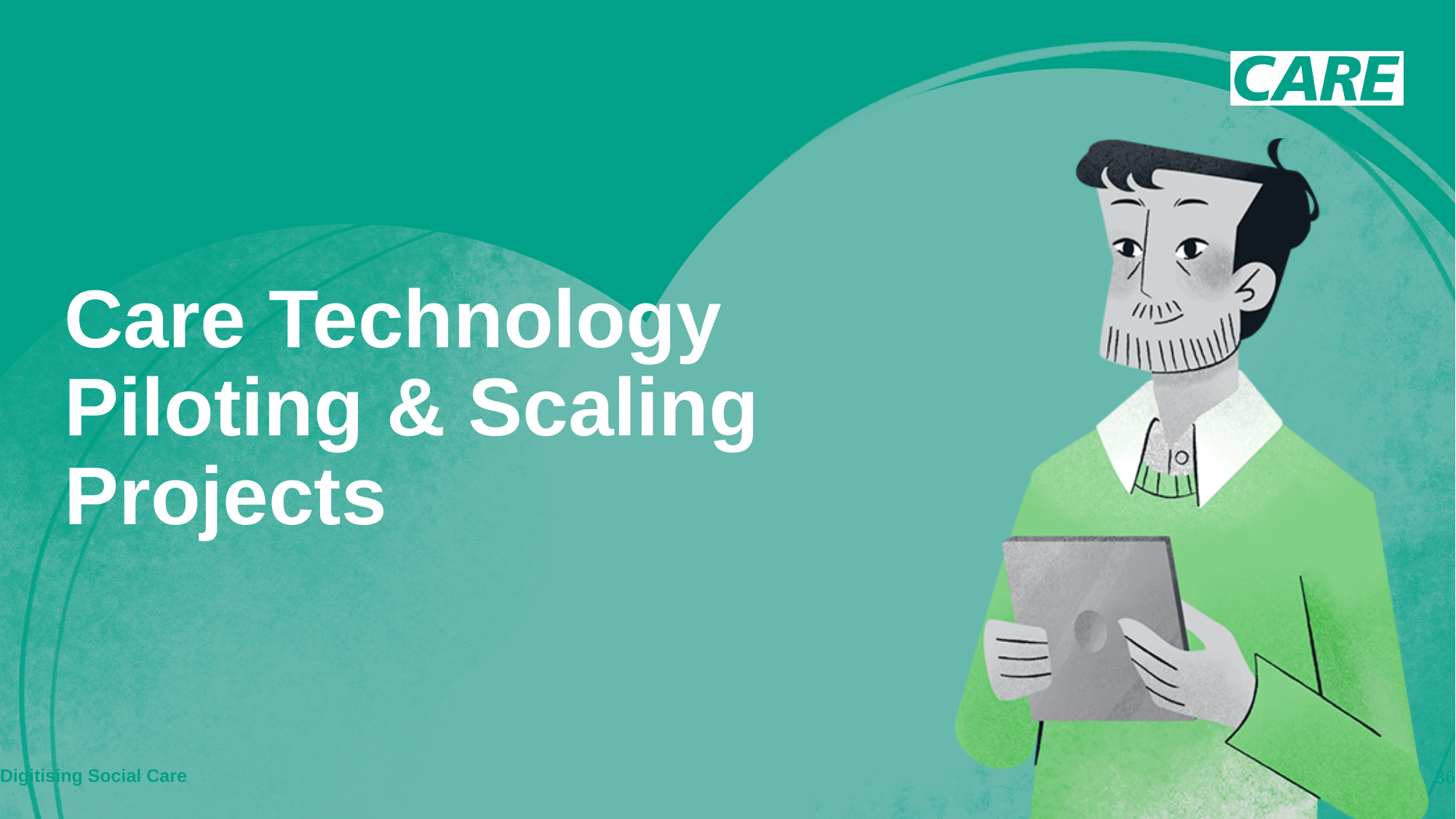

# Care Technology Piloting & Scaling Projects
Digitising Social Care
36